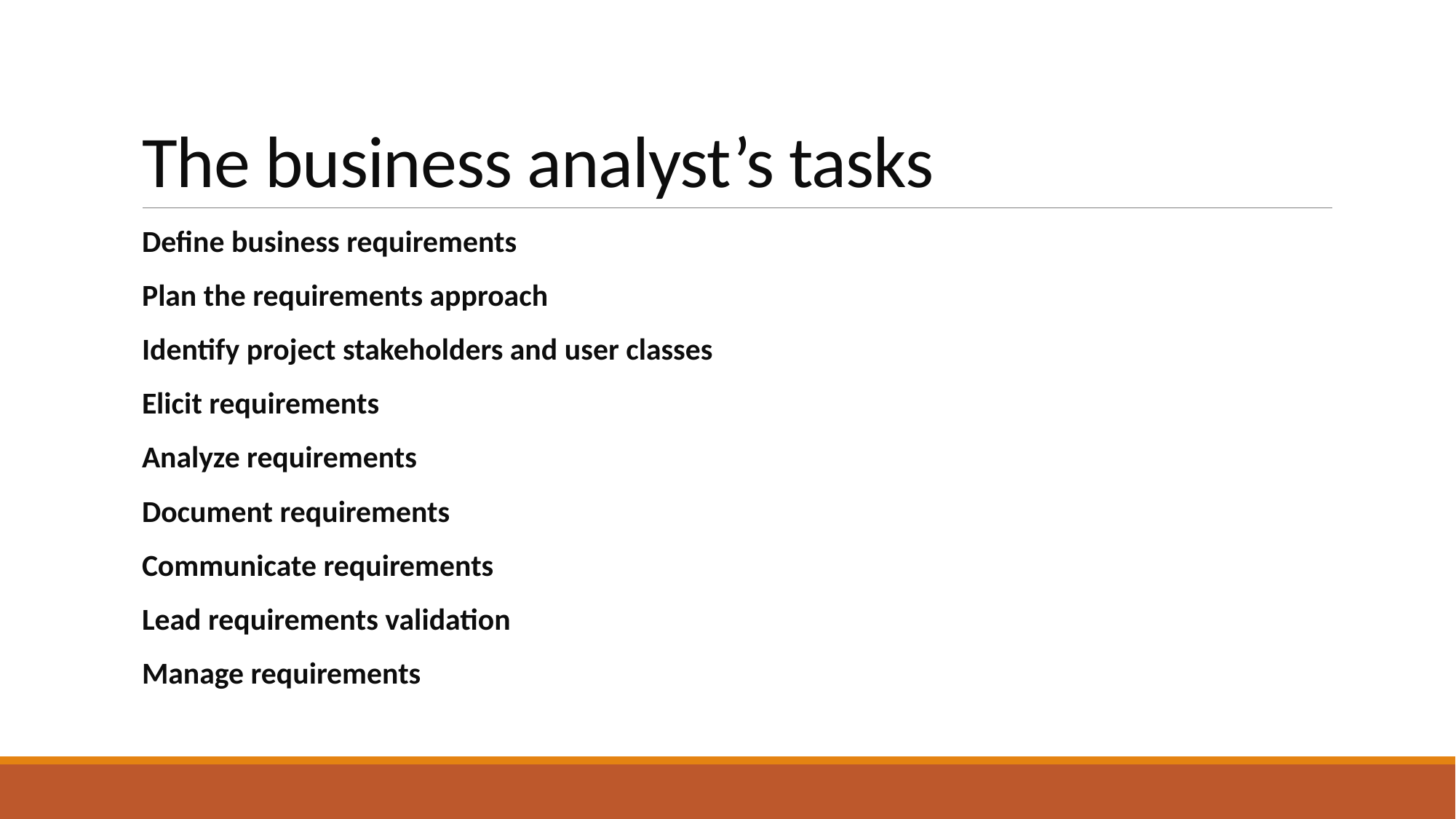

# The business analyst’s tasks
Define business requirements
Plan the requirements approach
Identify project stakeholders and user classes
Elicit requirements
Analyze requirements
Document requirements
Communicate requirements
Lead requirements validation
Manage requirements